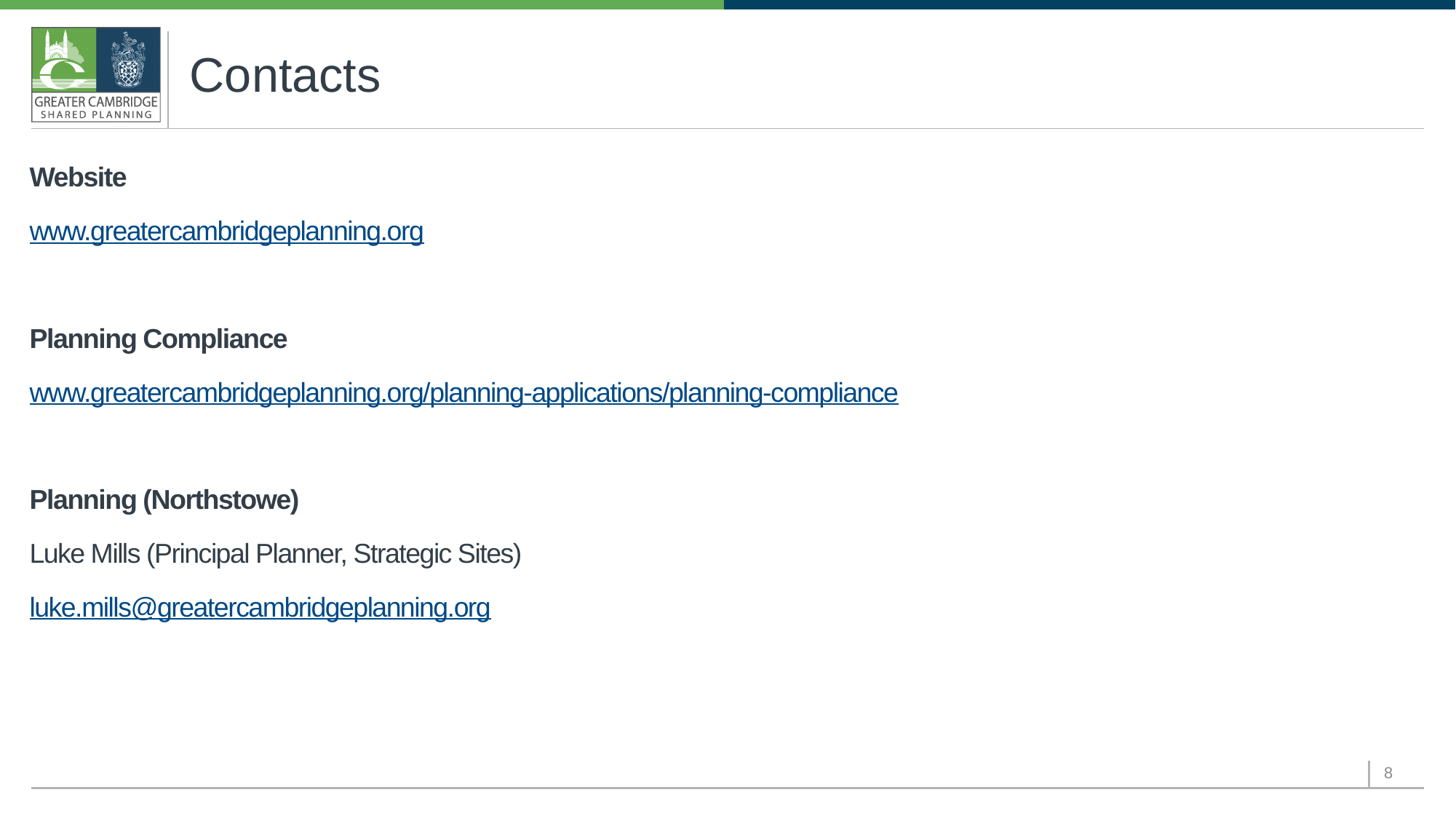

# Contacts
Website
www.greatercambridgeplanning.org

Planning Compliance
www.greatercambridgeplanning.org/planning-applications/planning-compliance

Planning (Northstowe)
Luke Mills (Principal Planner, Strategic Sites)
luke.mills@greatercambridgeplanning.org
8